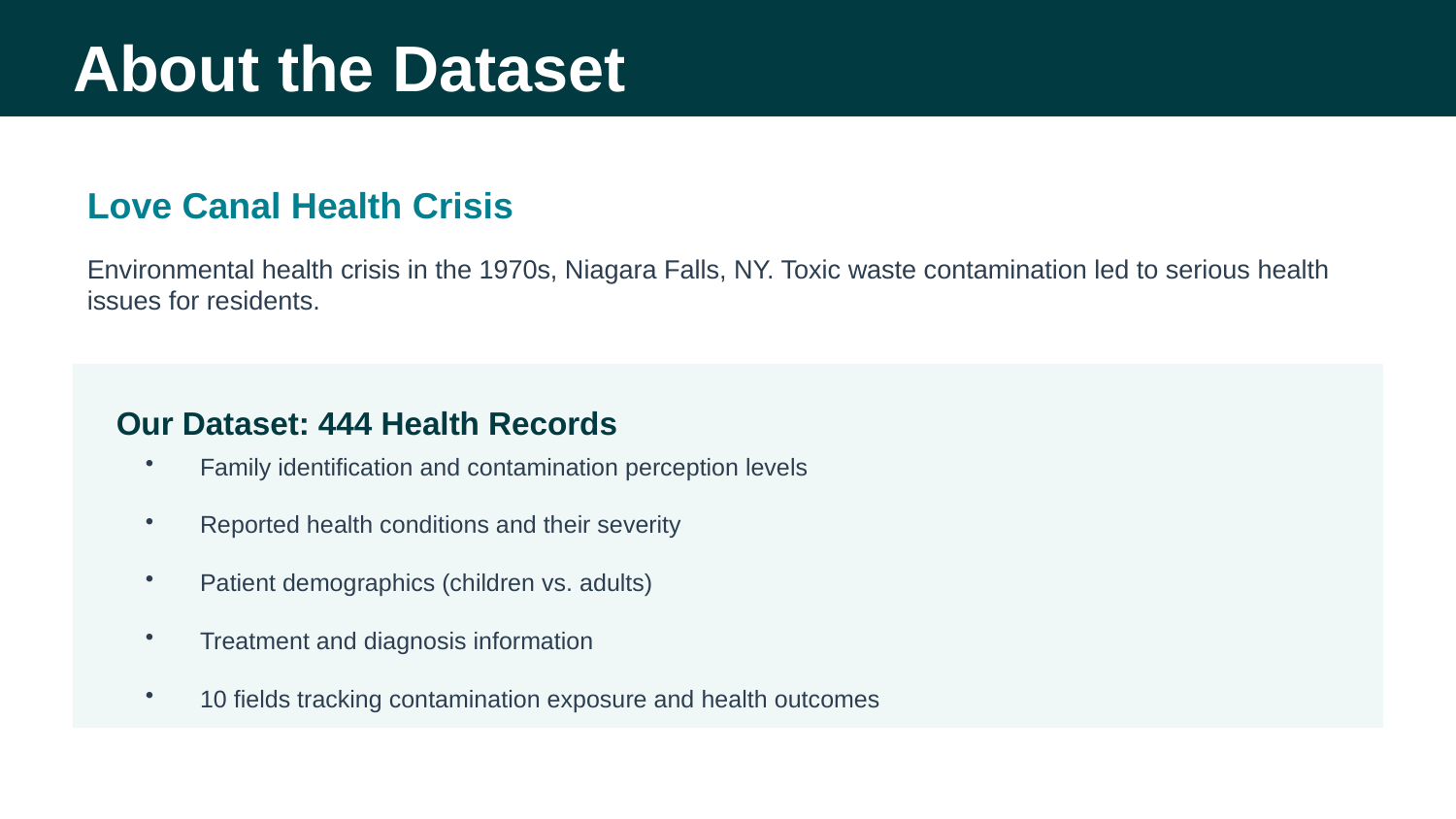

About the Dataset
Love Canal Health Crisis
Environmental health crisis in the 1970s, Niagara Falls, NY. Toxic waste contamination led to serious health issues for residents.

Our Dataset: 444 Health Records
Family identification and contamination perception levels

Reported health conditions and their severity

Patient demographics (children vs. adults)

Treatment and diagnosis information

10 fields tracking contamination exposure and health outcomes